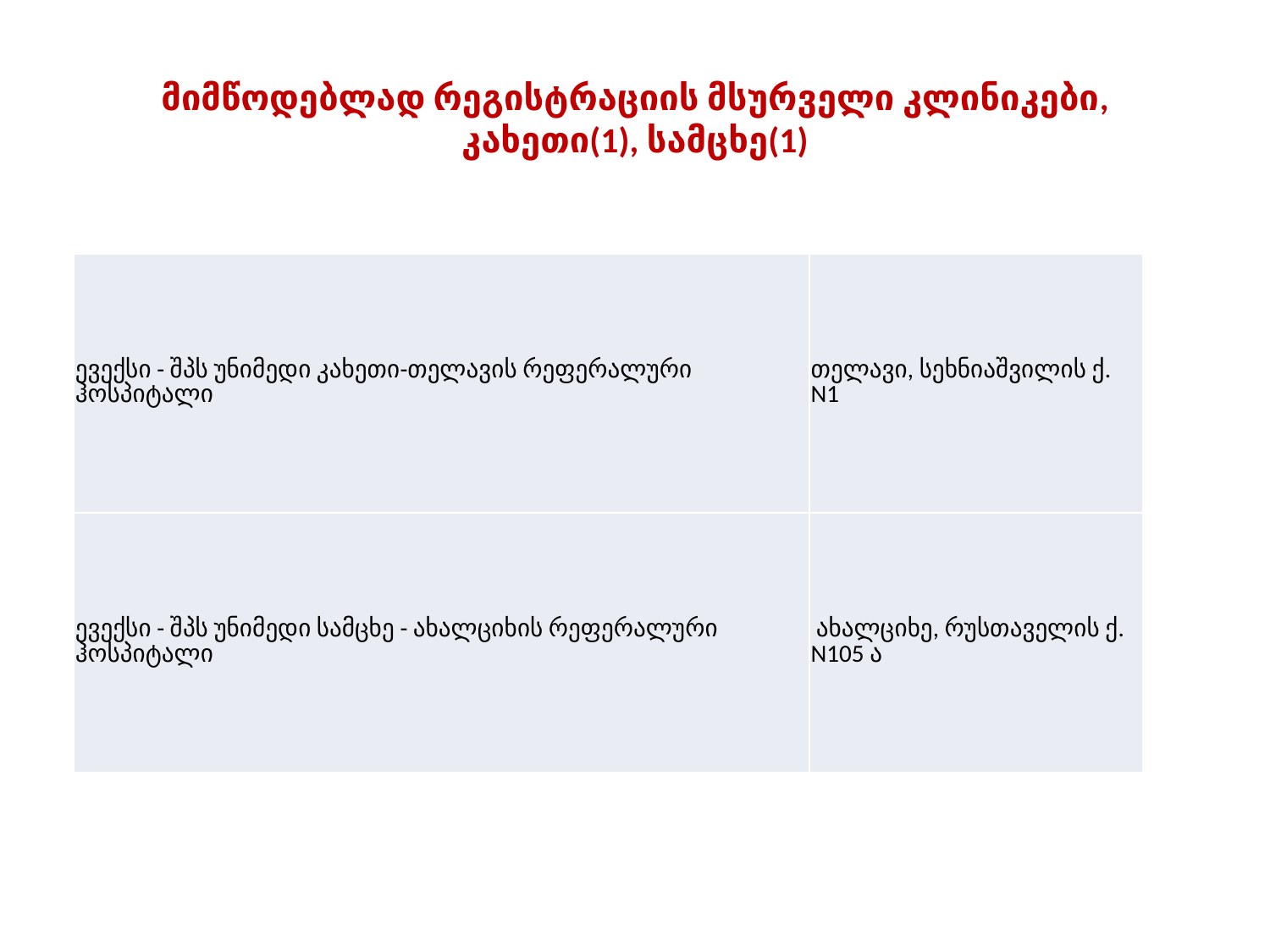

# მიმწოდებლად რეგისტრაციის მსურველი კლინიკები, კახეთი(1), სამცხე(1)
| ევექსი - შპს უნიმედი კახეთი-თელავის რეფერალური ჰოსპიტალი | თელავი, სეხნიაშვილის ქ. N1 |
| --- | --- |
| ევექსი - შპს უნიმედი სამცხე - ახალციხის რეფერალური ჰოსპიტალი | ახალციხე, რუსთაველის ქ. N105 ა |